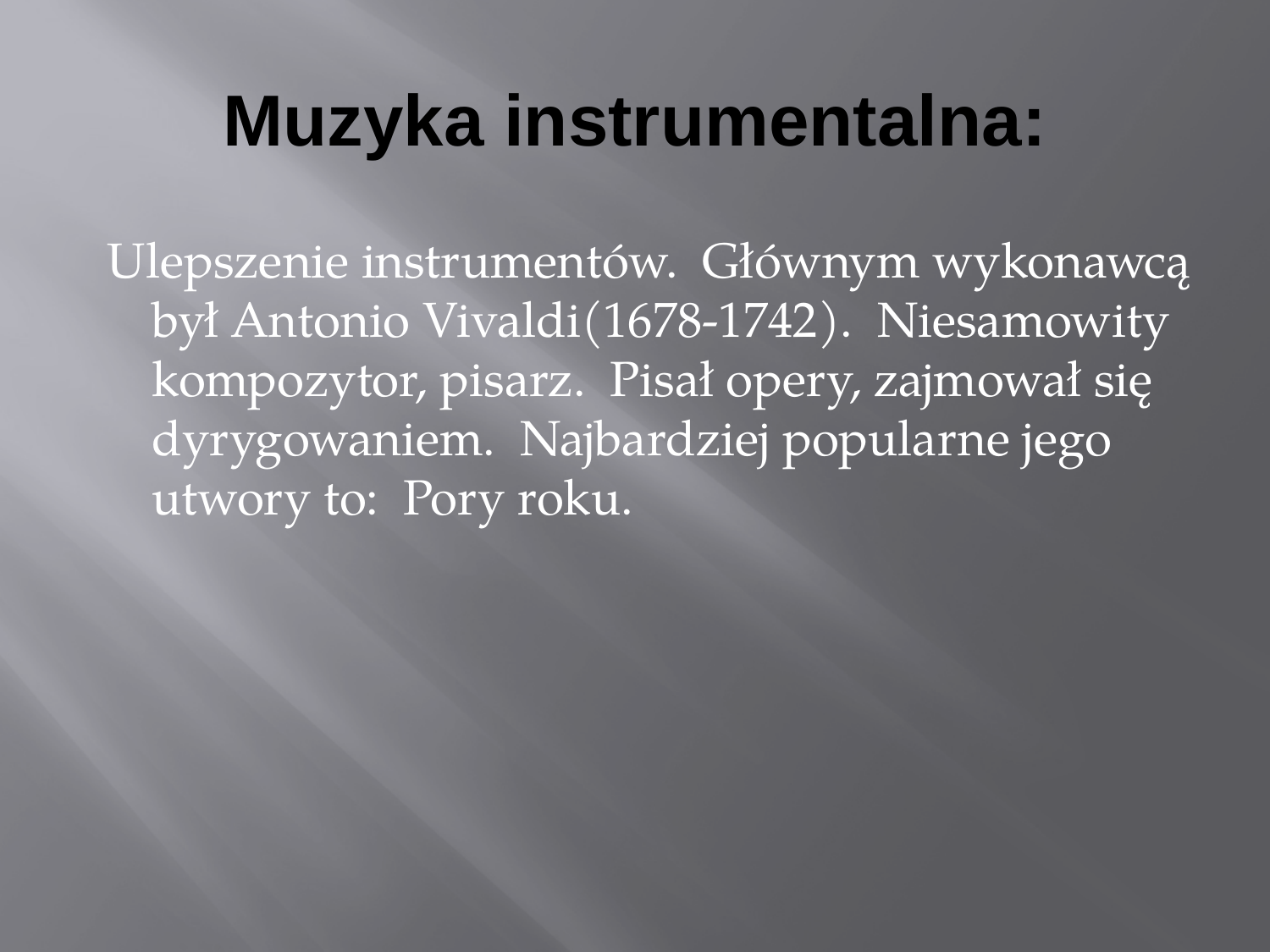

# Muzyka instrumentalna:
 Ulepszenie instrumentów.  Głównym wykonawcą był Antonio Vivaldi(1678-1742).  Niesamowity kompozytor, pisarz.  Pisał opery, zajmował się dyrygowaniem.  Najbardziej popularne jego utwory to:  Pory roku.